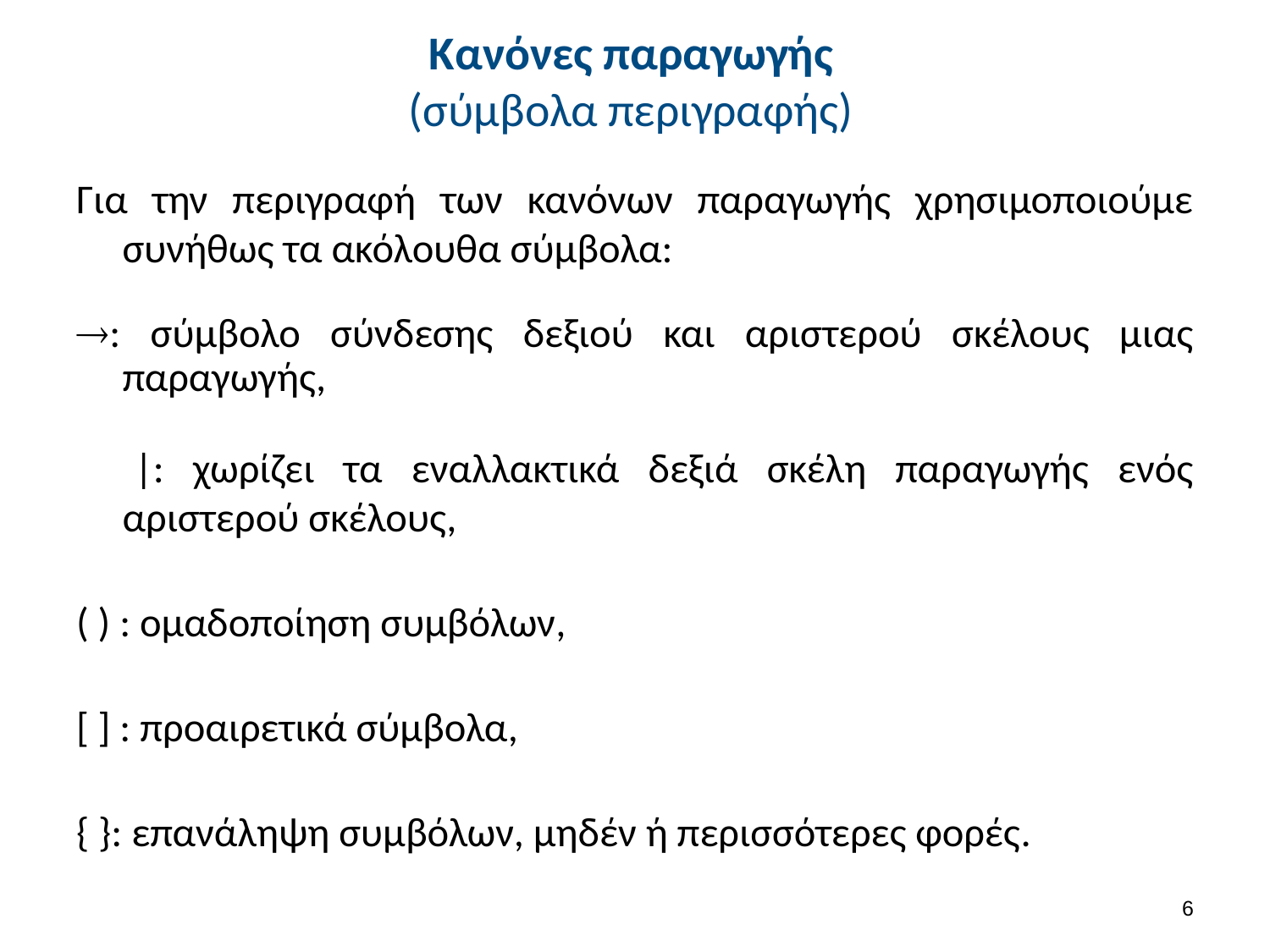

# Κανόνες παραγωγής (σύμβολα περιγραφής)
Για την περιγραφή των κανόνων παραγωγής χρησιμοποιούμε συνήθως τα ακόλουθα σύμβολα:
→: σύμβολο σύνδεσης δεξιού και αριστερού σκέλους μιας παραγωγής,
  |: χωρίζει τα εναλλακτικά δεξιά σκέλη παραγωγής ενός αριστερού σκέλους,
( ) : ομαδοποίηση συμβόλων,
[ ] : προαιρετικά σύμβολα,
{ }: επανάληψη συμβόλων, μηδέν ή περισσότερες φορές.

6